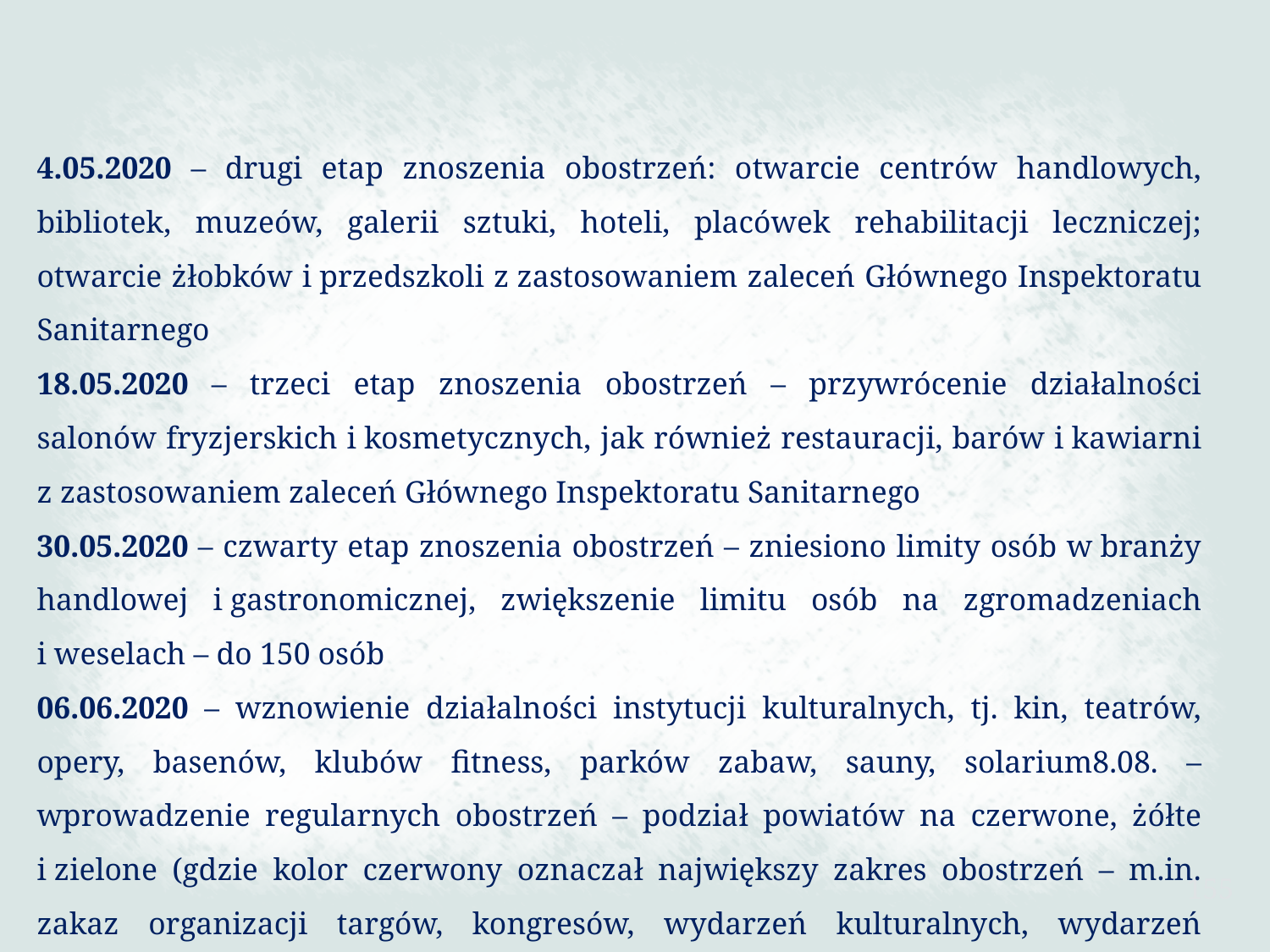

4.05.2020 – drugi etap znoszenia obostrzeń: otwarcie centrów handlowych, bibliotek, muzeów, galerii sztuki, hoteli, placówek rehabilitacji leczniczej; otwarcie żłobków i przedszkoli z zastosowaniem zaleceń Głównego Inspektoratu Sanitarnego
18.05.2020 – trzeci etap znoszenia obostrzeń – przywrócenie działalności salonów fryzjerskich i kosmetycznych, jak również restauracji, barów i kawiarni z zastosowaniem zaleceń Głównego Inspektoratu Sanitarnego
30.05.2020 – czwarty etap znoszenia obostrzeń – zniesiono limity osób w branży handlowej i gastronomicznej, zwiększenie limitu osób na zgromadzeniach i weselach – do 150 osób
06.06.2020 – wznowienie działalności instytucji kulturalnych, tj. kin, teatrów, opery, basenów, klubów fitness, parków zabaw, sauny, solarium8.08. – wprowadzenie regularnych obostrzeń – podział powiatów na czerwone, żółte i zielone (gdzie kolor czerwony oznaczał największy zakres obostrzeń – m.in. zakaz organizacji targów, kongresów, wydarzeń kulturalnych, wydarzeń sportowych z udziałem publiczności, a zielony najmniejszy zakres)
155